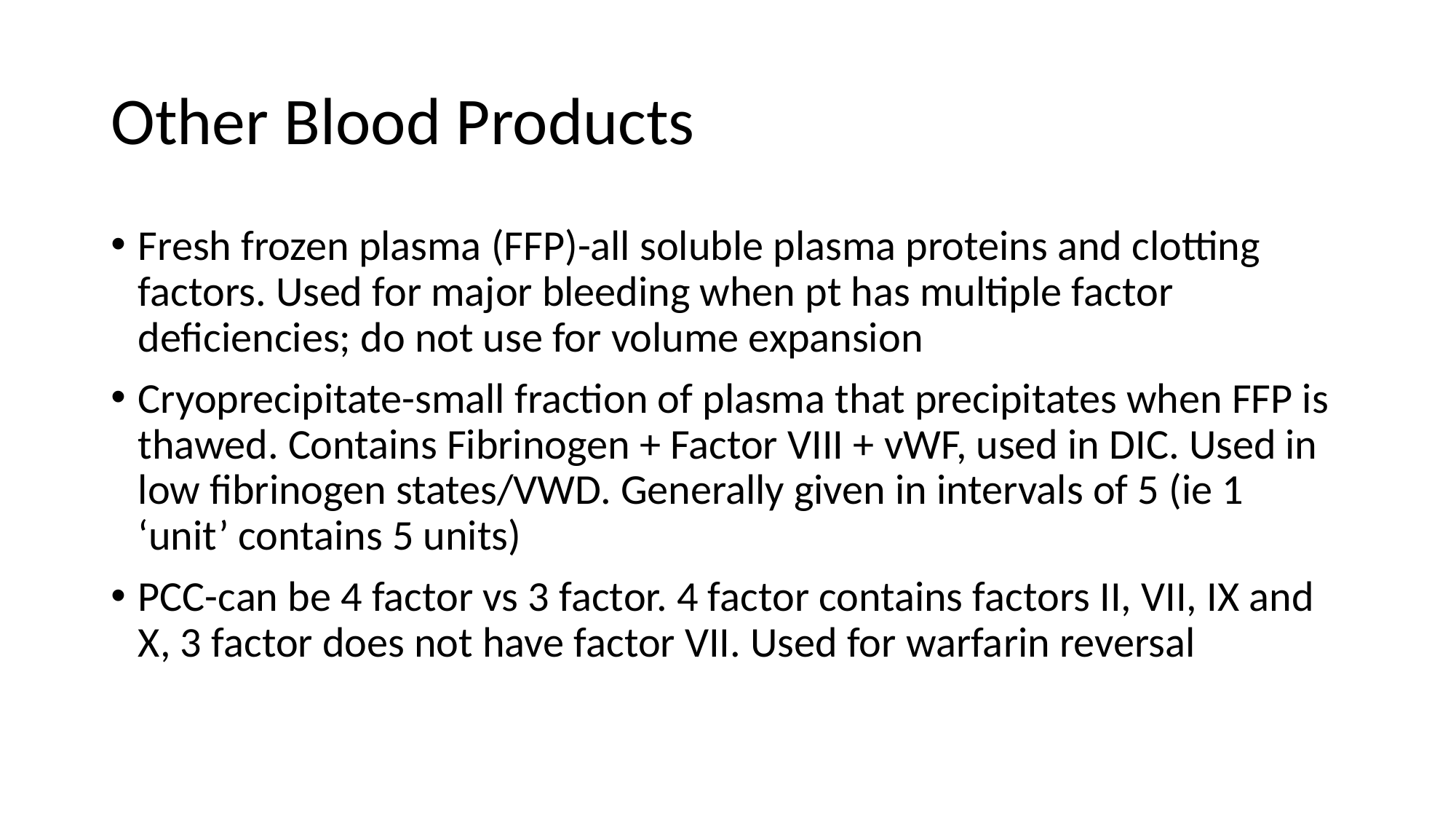

# Other Blood Products
Fresh frozen plasma (FFP)-all soluble plasma proteins and clotting factors. Used for major bleeding when pt has multiple factor deficiencies; do not use for volume expansion
Cryoprecipitate-small fraction of plasma that precipitates when FFP is thawed. Contains Fibrinogen + Factor VIII + vWF, used in DIC. Used in low fibrinogen states/VWD. Generally given in intervals of 5 (ie 1 ‘unit’ contains 5 units)
PCC-can be 4 factor vs 3 factor. 4 factor contains factors II, VII, IX and X, 3 factor does not have factor VII. Used for warfarin reversal